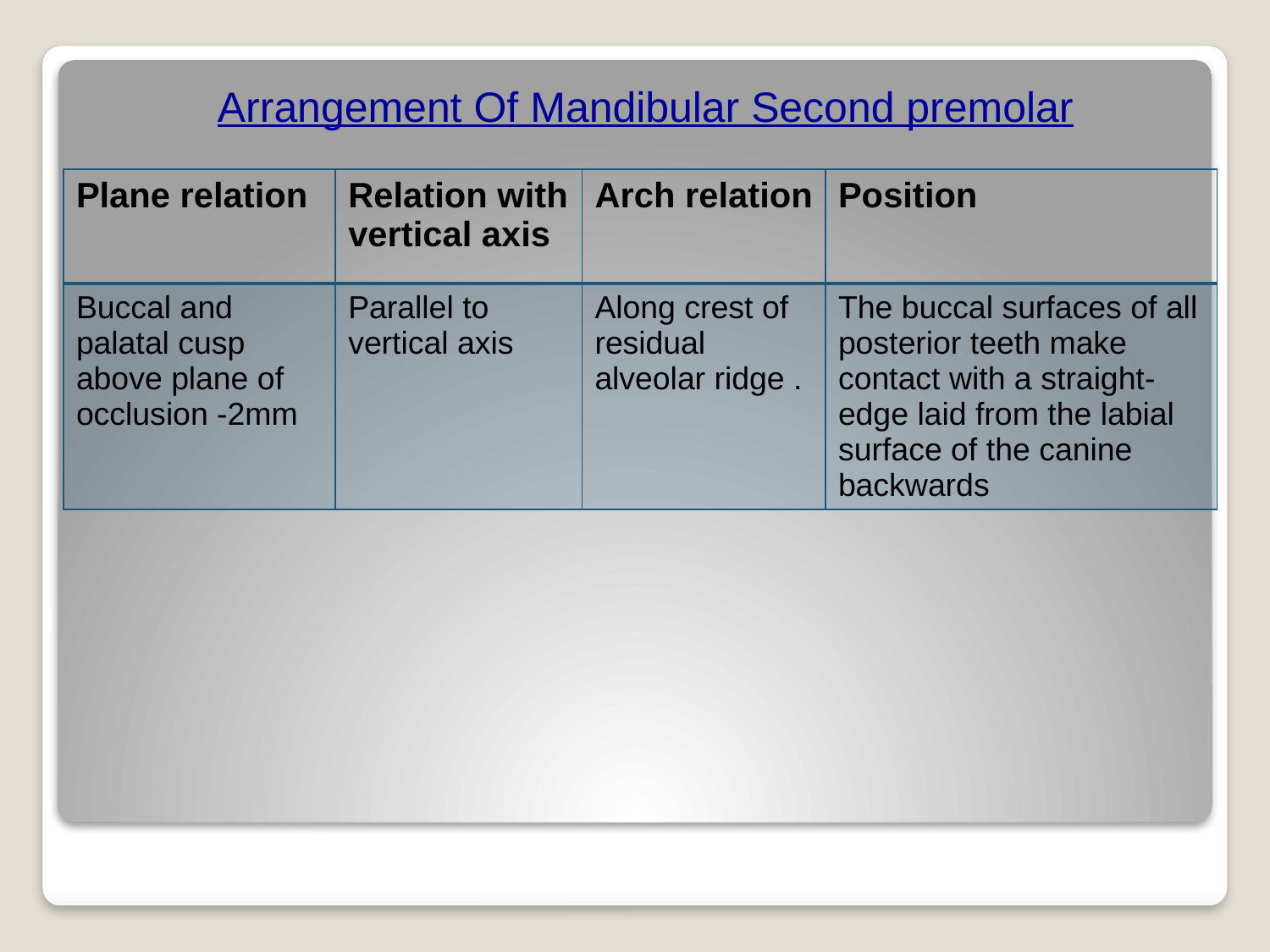

Arrangement Of Mandibular Second premolar
| Plane relation | Relation with vertical axis | Arch relation | Position |
| --- | --- | --- | --- |
| Buccal and palatal cusp above plane of occlusion -2mm | Parallel to vertical axis | Along crest of residual alveolar ridge . | The buccal surfaces of all posterior teeth make contact with a straight-edge laid from the labial surface of the canine backwards |